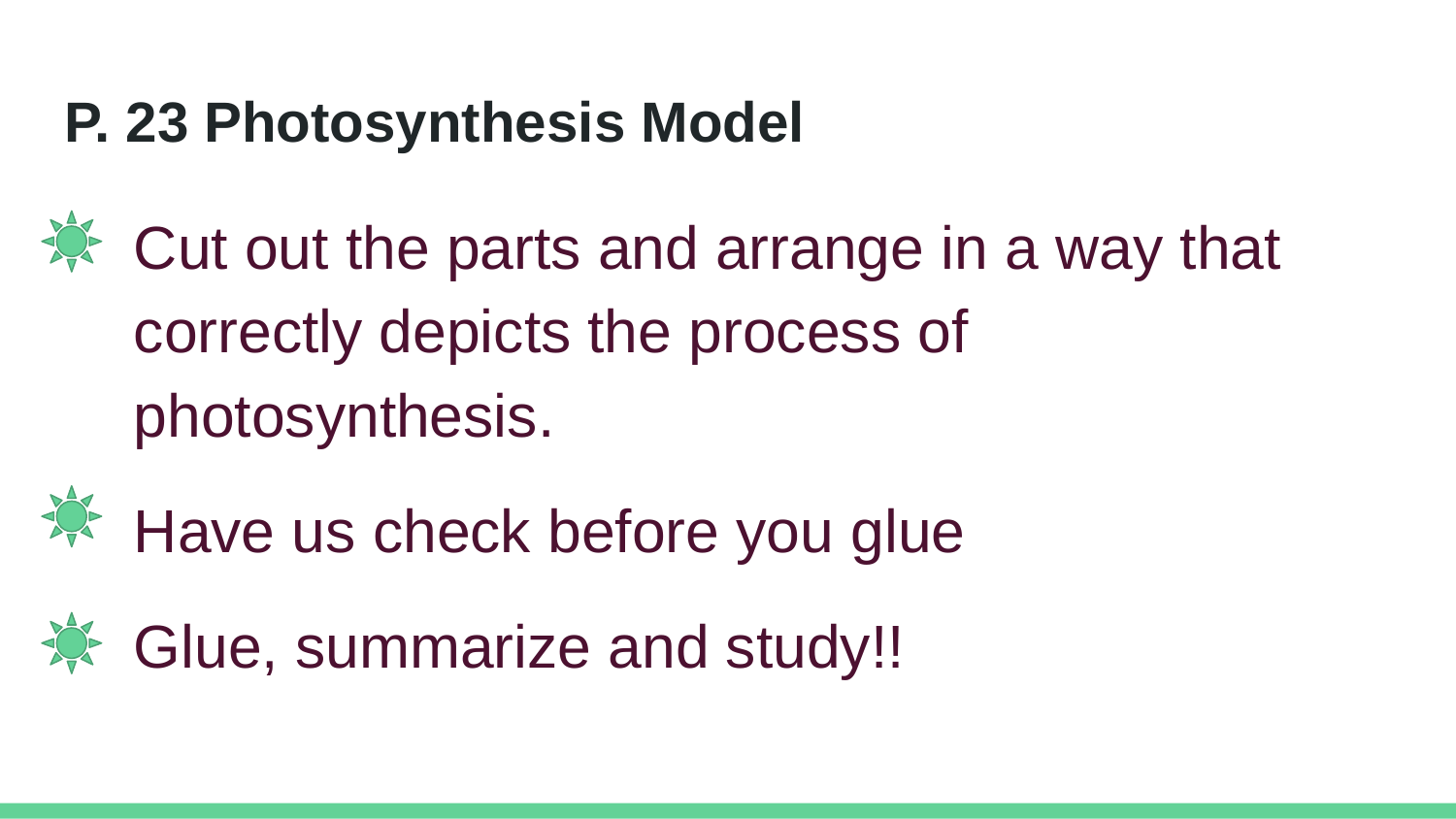

# P. 23 Photosynthesis Model

Cut out the parts and arrange in a way that correctly depicts the process of photosynthesis.
Have us check before you glue
Glue, summarize and study!!